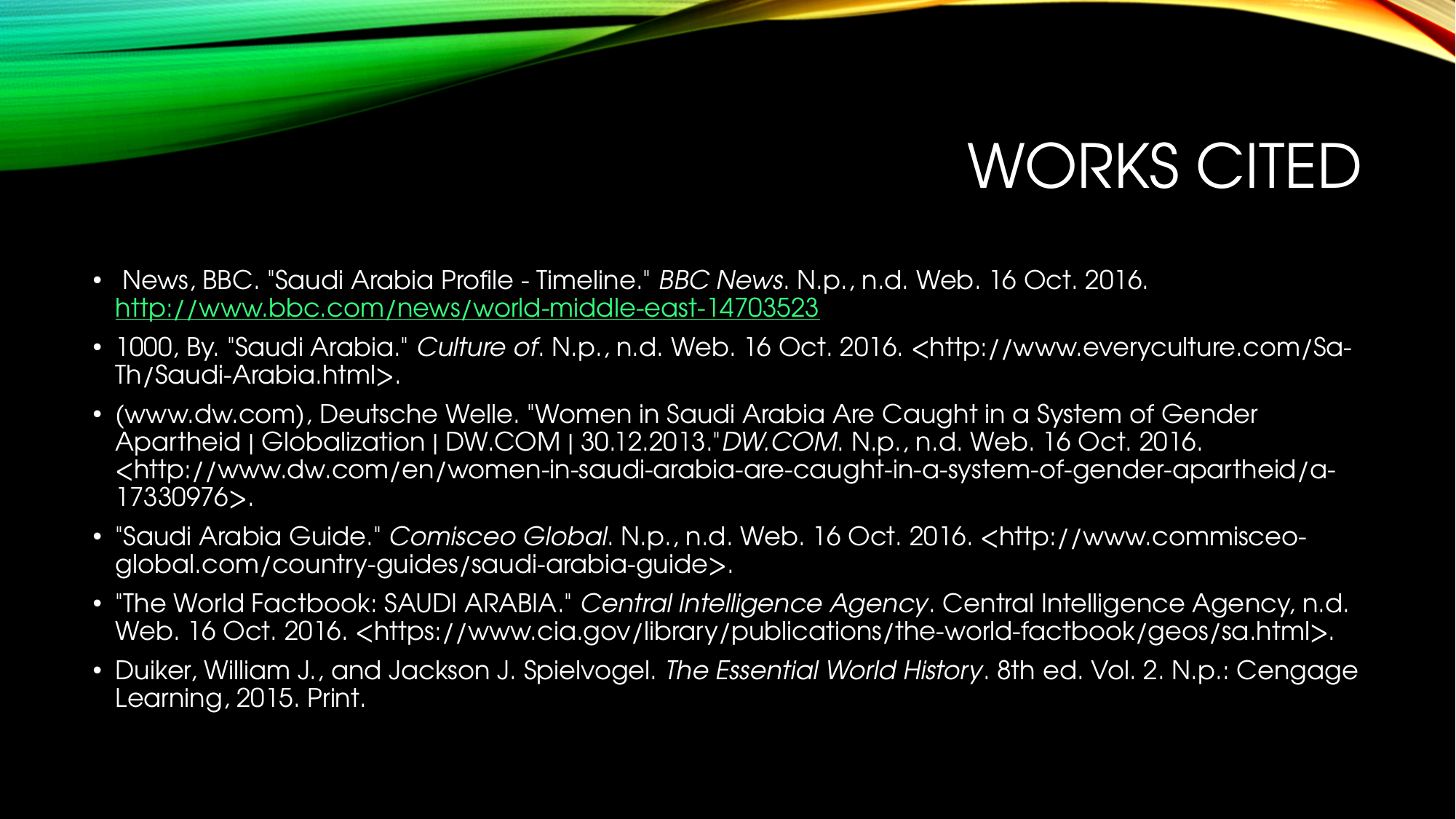

# Works cited
 News, BBC. "Saudi Arabia Profile - Timeline." BBC News. N.p., n.d. Web. 16 Oct. 2016. http://www.bbc.com/news/world-middle-east-14703523
1000, By. "Saudi Arabia." Culture of. N.p., n.d. Web. 16 Oct. 2016. <http://www.everyculture.com/Sa-Th/Saudi-Arabia.html>.
(www.dw.com), Deutsche Welle. "Women in Saudi Arabia Are Caught in a System of Gender Apartheid | Globalization | DW.COM | 30.12.2013."DW.COM. N.p., n.d. Web. 16 Oct. 2016. <http://www.dw.com/en/women-in-saudi-arabia-are-caught-in-a-system-of-gender-apartheid/a-17330976>.
"Saudi Arabia Guide." Comisceo Global. N.p., n.d. Web. 16 Oct. 2016. <http://www.commisceo-global.com/country-guides/saudi-arabia-guide>.
"The World Factbook: SAUDI ARABIA." Central Intelligence Agency. Central Intelligence Agency, n.d. Web. 16 Oct. 2016. <https://www.cia.gov/library/publications/the-world-factbook/geos/sa.html>.
Duiker, William J., and Jackson J. Spielvogel. The Essential World History. 8th ed. Vol. 2. N.p.: Cengage Learning, 2015. Print.